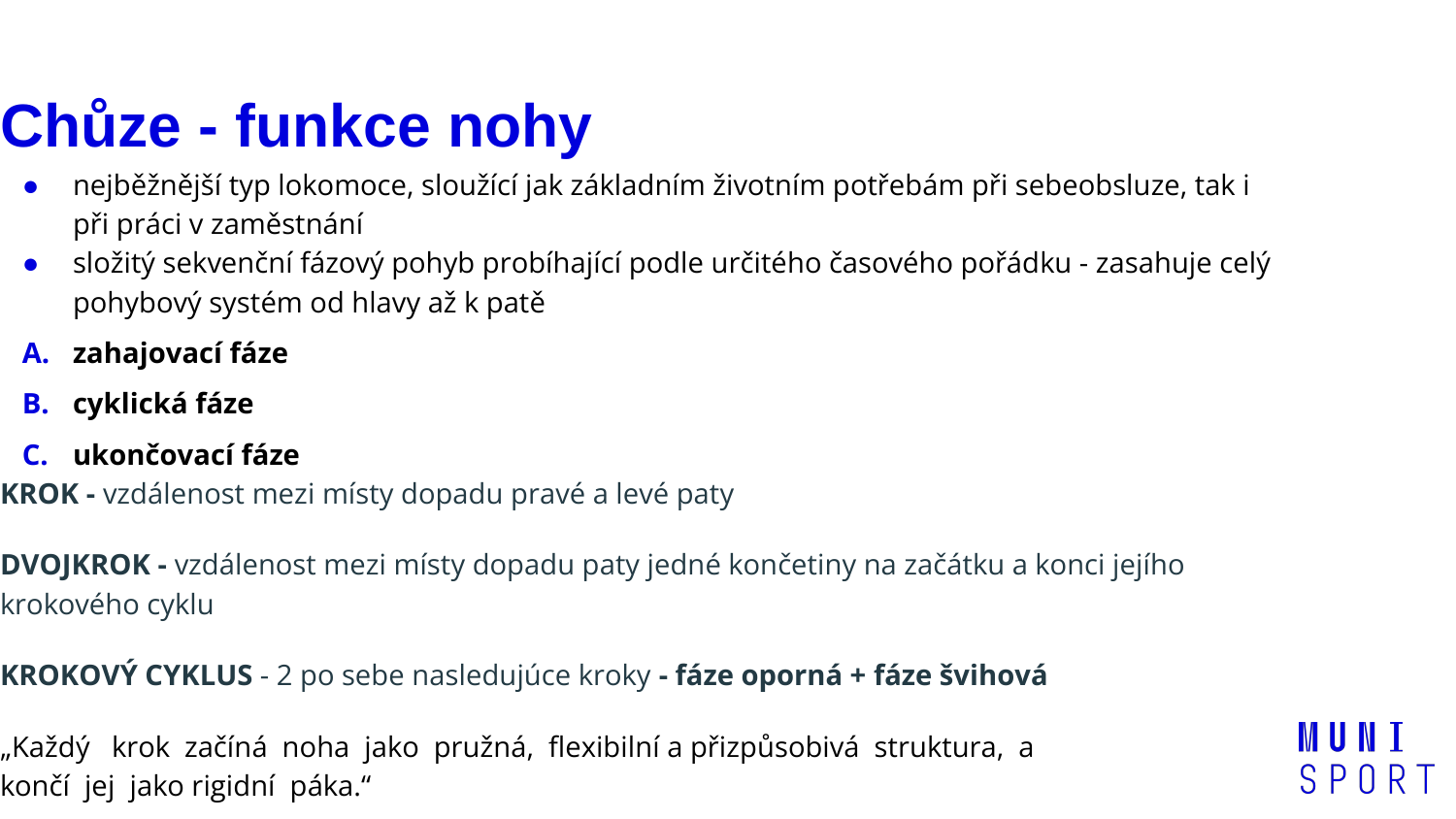

Chůze - funkce nohy
nejběžnější typ lokomoce, sloužící jak základním životním potřebám při sebeobsluze, tak i při práci v zaměstnání
složitý sekvenční fázový pohyb probíhající podle určitého časového pořádku - zasahuje celý pohybový systém od hlavy až k patě
zahajovací fáze
cyklická fáze
ukončovací fáze
KROK - vzdálenost mezi místy dopadu pravé a levé paty
DVOJKROK - vzdálenost mezi místy dopadu paty jedné končetiny na začátku a konci jejího krokového cyklu
KROKOVÝ CYKLUS - 2 po sebe nasledujúce kroky - fáze oporná + fáze švihová
„Každý   krok  začíná  noha  jako  pružná,  flexibilní a přizpůsobivá  struktura,  a
končí  jej  jako rigidní  páka.“